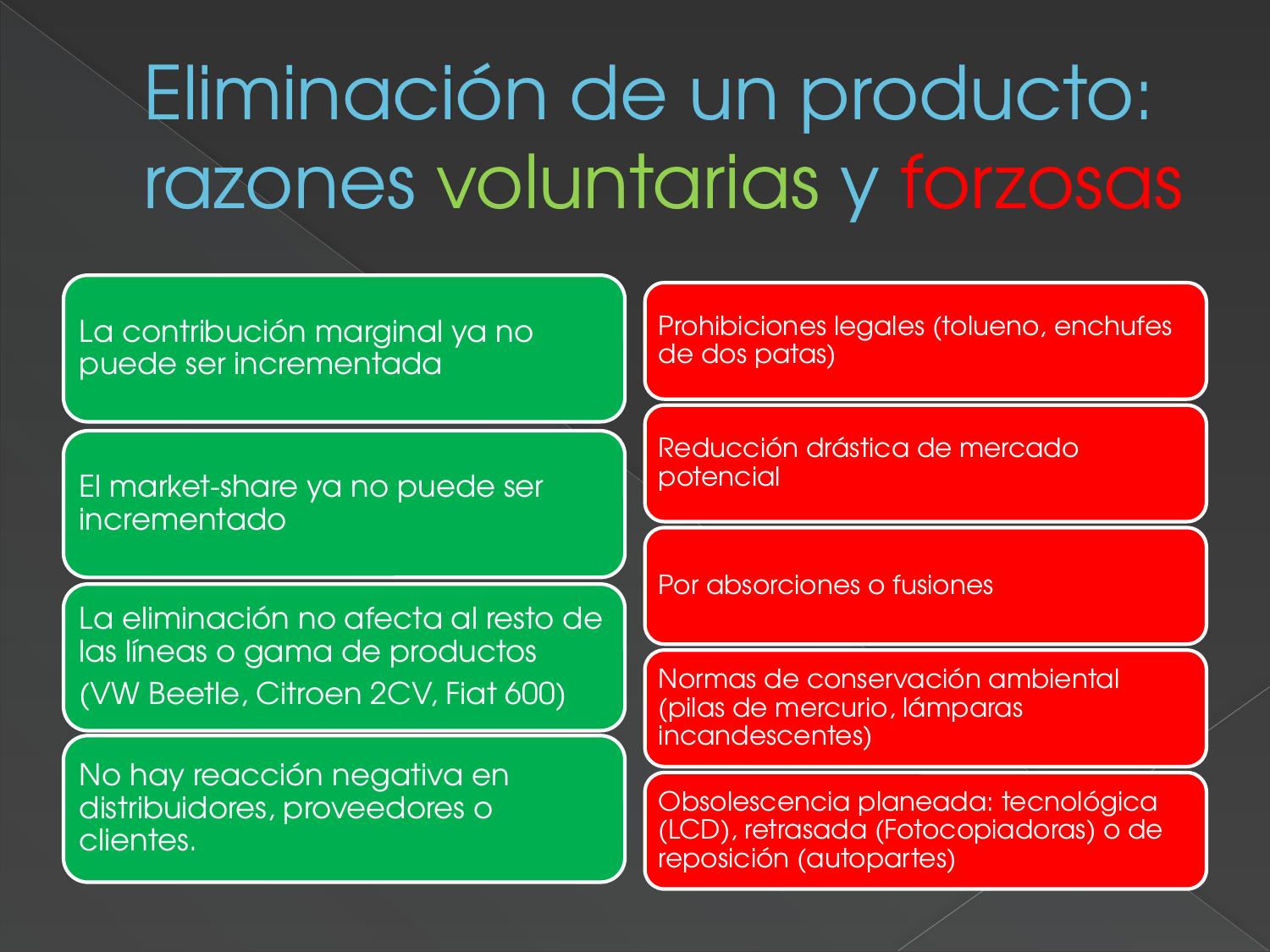

# Eliminación de un producto: razones voluntarias y forzosas
Prohibiciones legales (tolueno, enchufes de dos patas)
Reducción drástica de mercado potencial
Por absorciones o fusiones
Normas de conservación ambiental (pilas de mercurio, lámparas incandescentes)
Obsolescencia planeada: tecnológica (LCD), retrasada (Fotocopiadoras) o de reposición (autopartes)
La contribución marginal ya no puede ser incrementada
La eliminación no afecta al resto de las líneas o gama de productos
(VW Beetle, Citroen 2CV, Fiat 600)
El market-share ya no puede ser incrementado
No hay reacción negativa en distribuidores, proveedores o clientes.